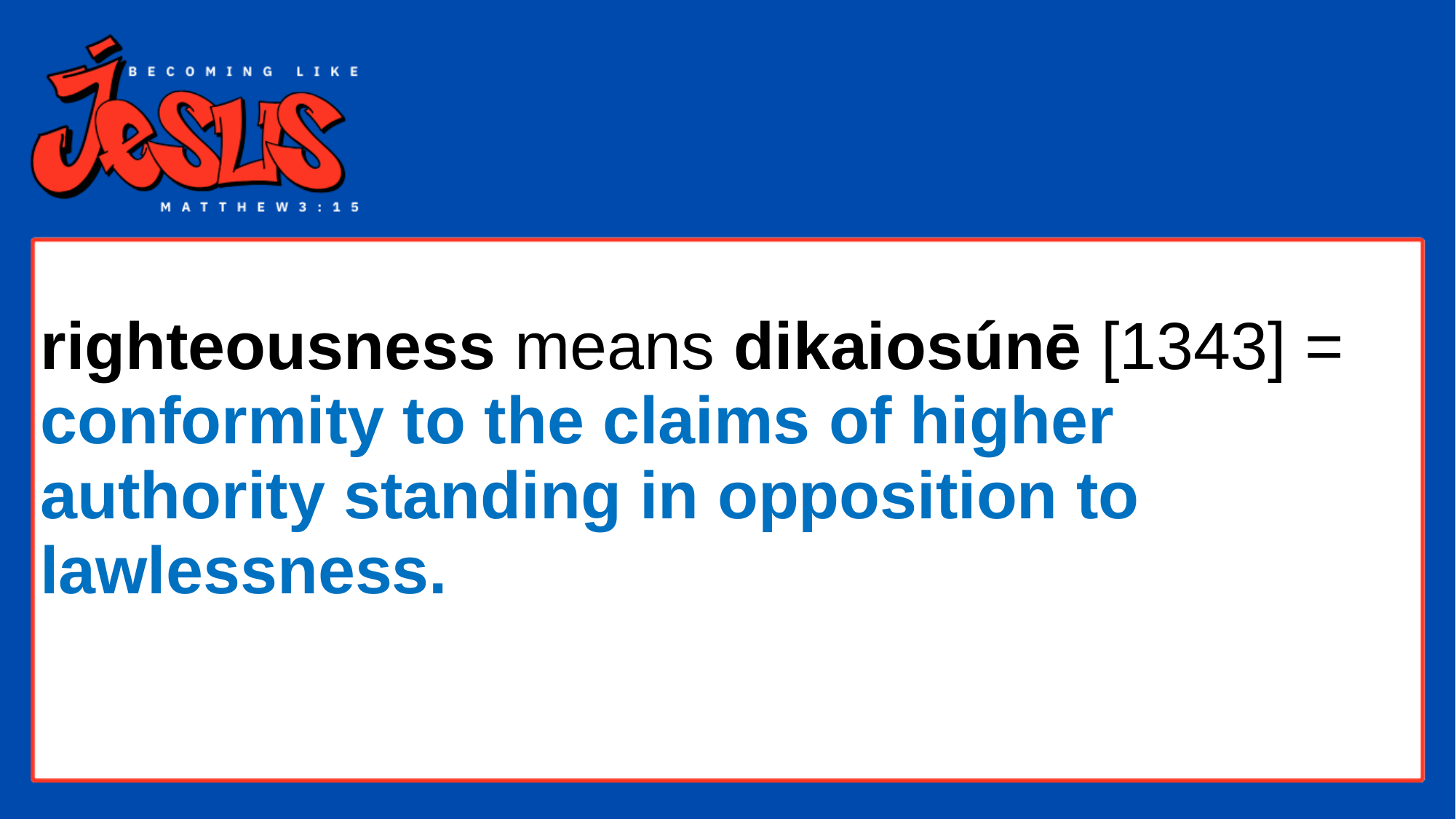

# righteousness means dikaiosúnē [1343] = conformity to the claims of higher authority standing in opposition to lawlessness.